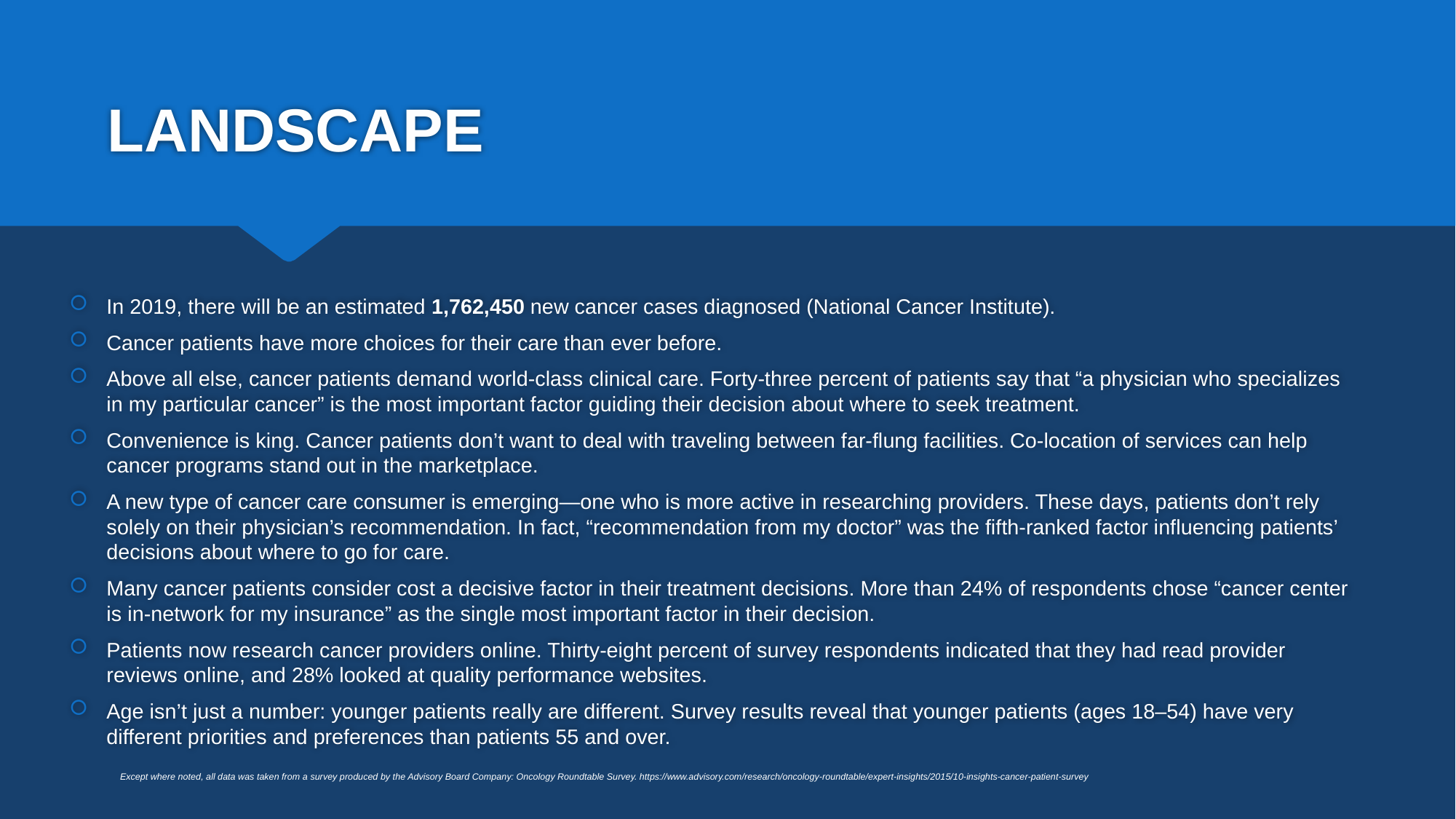

# LANDSCAPE
In 2019, there will be an estimated 1,762,450 new cancer cases diagnosed (National Cancer Institute).
Cancer patients have more choices for their care than ever before.
Above all else, cancer patients demand world-class clinical care. Forty-three percent of patients say that “a physician who specializes in my particular cancer” is the most important factor guiding their decision about where to seek treatment.
Convenience is king. Cancer patients don’t want to deal with traveling between far-flung facilities. Co-location of services can help cancer programs stand out in the marketplace.
A new type of cancer care consumer is emerging—one who is more active in researching providers. These days, patients don’t rely solely on their physician’s recommendation. In fact, “recommendation from my doctor” was the fifth-ranked factor influencing patients’ decisions about where to go for care.
Many cancer patients consider cost a decisive factor in their treatment decisions. More than 24% of respondents chose “cancer center is in-network for my insurance” as the single most important factor in their decision.
Patients now research cancer providers online. Thirty-eight percent of survey respondents indicated that they had read provider reviews online, and 28% looked at quality performance websites.
Age isn’t just a number: younger patients really are different. Survey results reveal that younger patients (ages 18–54) have very different priorities and preferences than patients 55 and over.
Except where noted, all data was taken from a survey produced by the Advisory Board Company: Oncology Roundtable Survey. https://www.advisory.com/research/oncology-roundtable/expert-insights/2015/10-insights-cancer-patient-survey